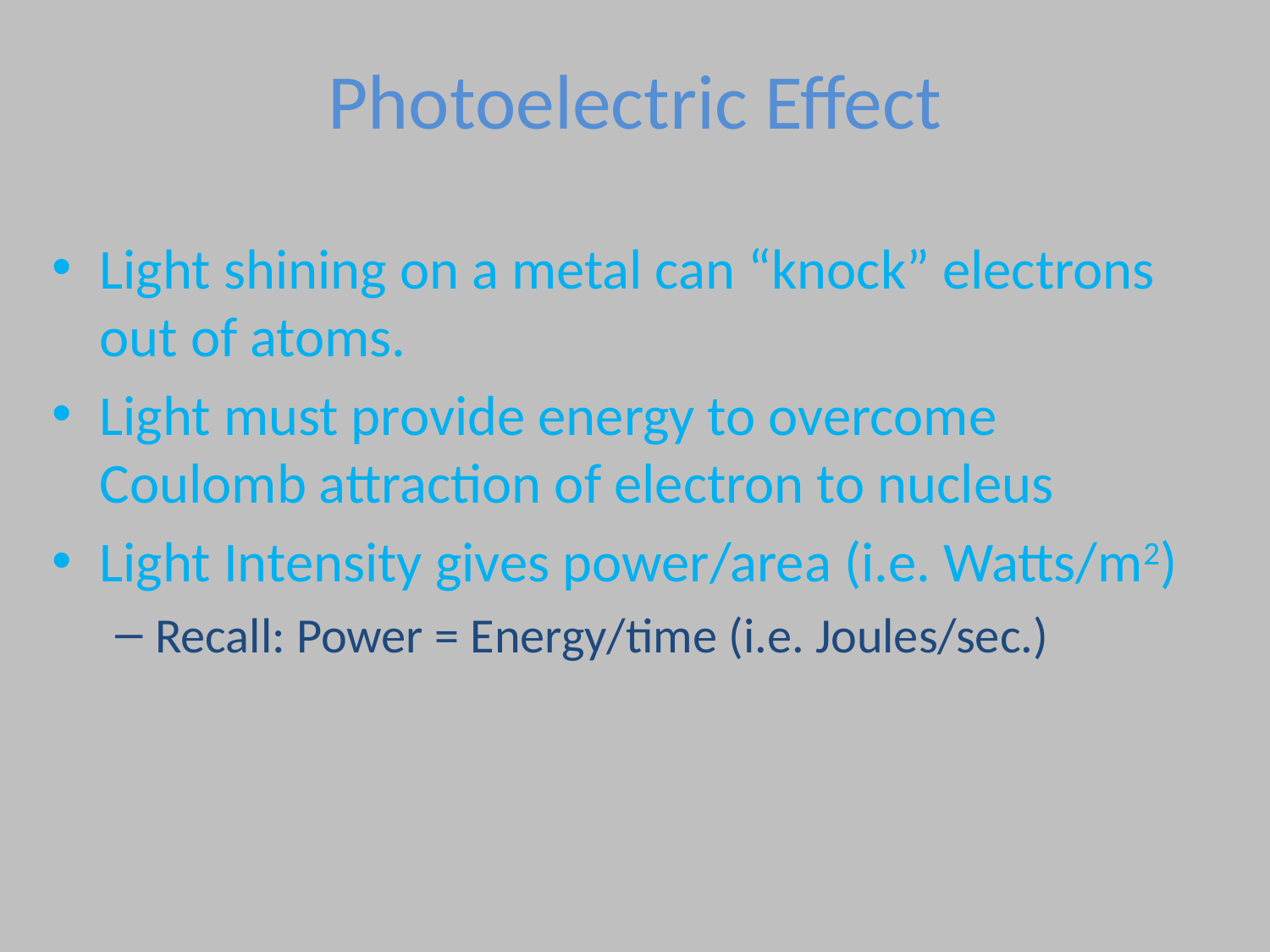

# Photoelectric Effect
Light shining on a metal can “knock” electrons out of atoms.
Light must provide energy to overcome Coulomb attraction of electron to nucleus
Light Intensity gives power/area (i.e. Watts/m2)
Recall: Power = Energy/time (i.e. Joules/sec.)